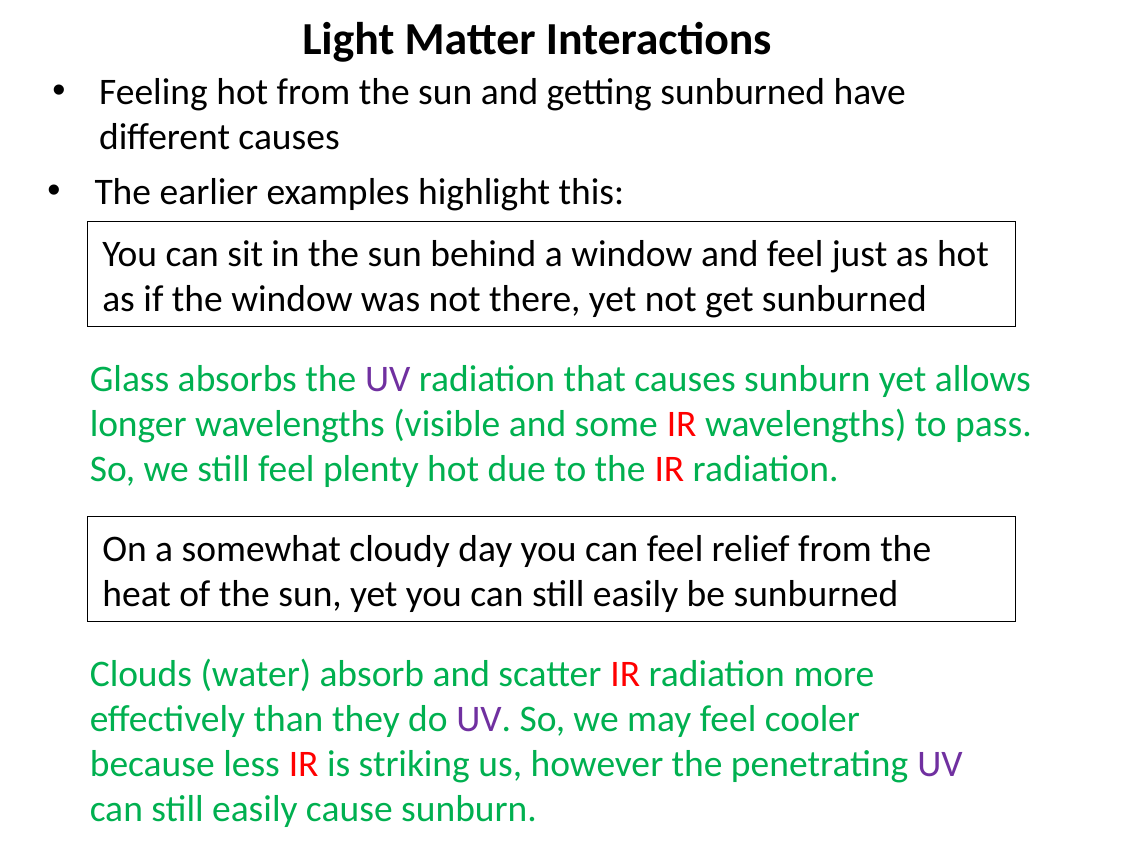

Light Matter Interactions
Feeling hot from the sun and getting sunburned have different causes
The earlier examples highlight this:
You can sit in the sun behind a window and feel just as hot as if the window was not there, yet not get sunburned
Glass absorbs the UV radiation that causes sunburn yet allows longer wavelengths (visible and some IR wavelengths) to pass. So, we still feel plenty hot due to the IR radiation.
On a somewhat cloudy day you can feel relief from the heat of the sun, yet you can still easily be sunburned
Clouds (water) absorb and scatter IR radiation more effectively than they do UV. So, we may feel cooler because less IR is striking us, however the penetrating UV can still easily cause sunburn.